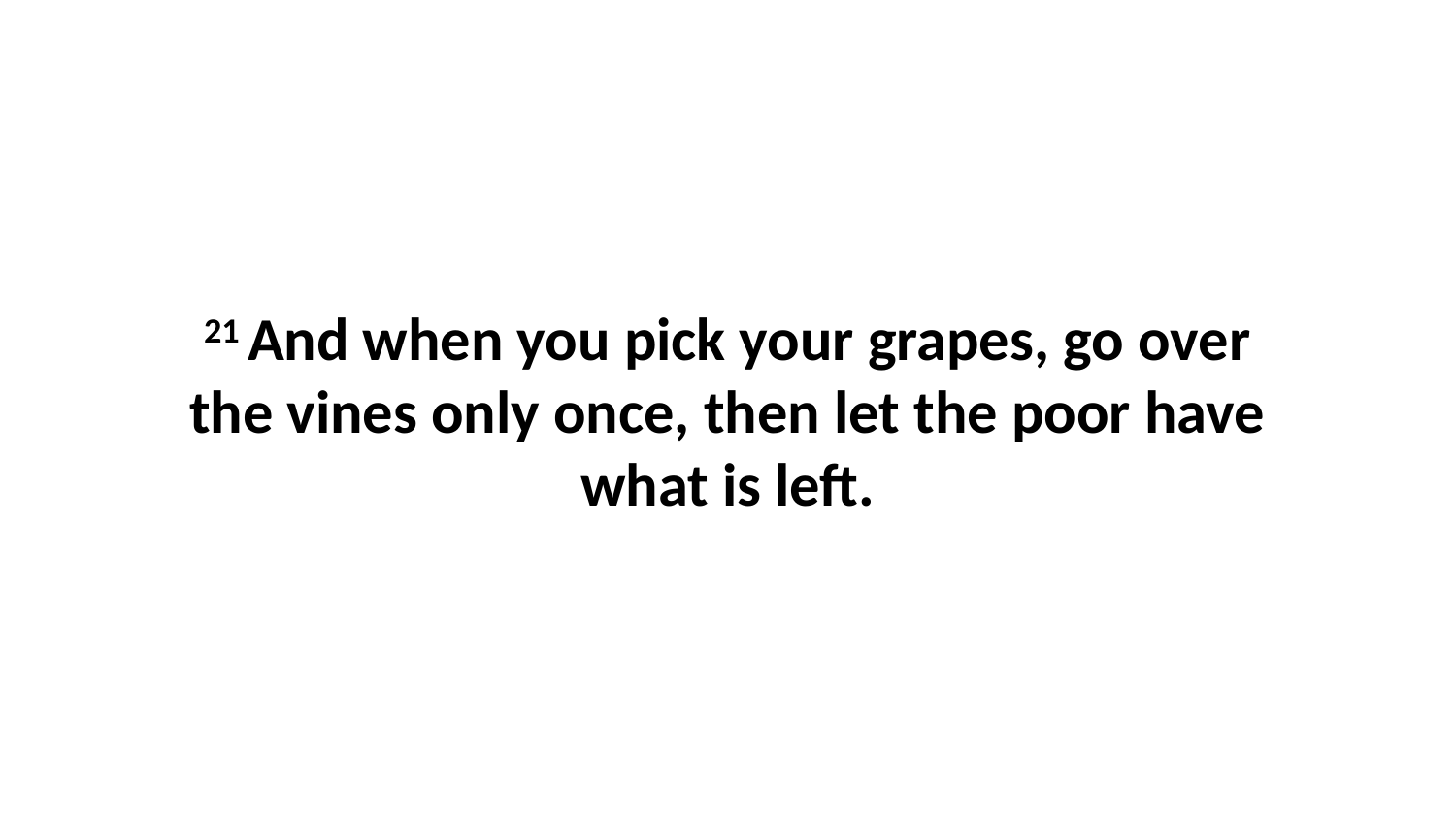

21 And when you pick your grapes, go over the vines only once, then let the poor have what is left.